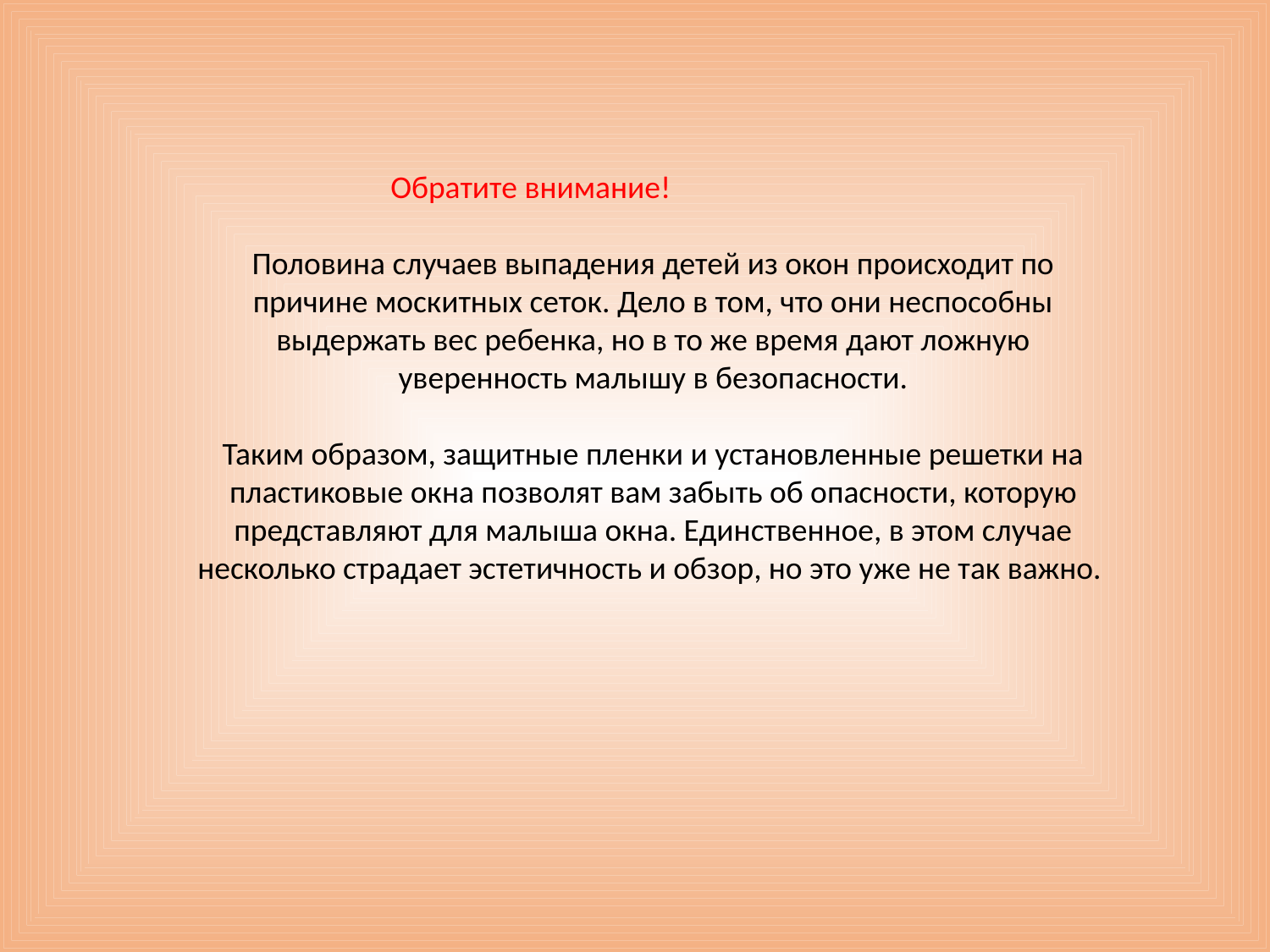

Обратите внимание!

Половина случаев выпадения детей из окон происходит по причине москитных сеток. Дело в том, что они неспособны выдержать вес ребенка, но в то же время дают ложную уверенность малышу в безопасности.

Таким образом, защитные пленки и установленные решетки на пластиковые окна позволят вам забыть об опасности, которую представляют для малыша окна. Единственное, в этом случае несколько страдает эстетичность и обзор, но это уже не так важно.